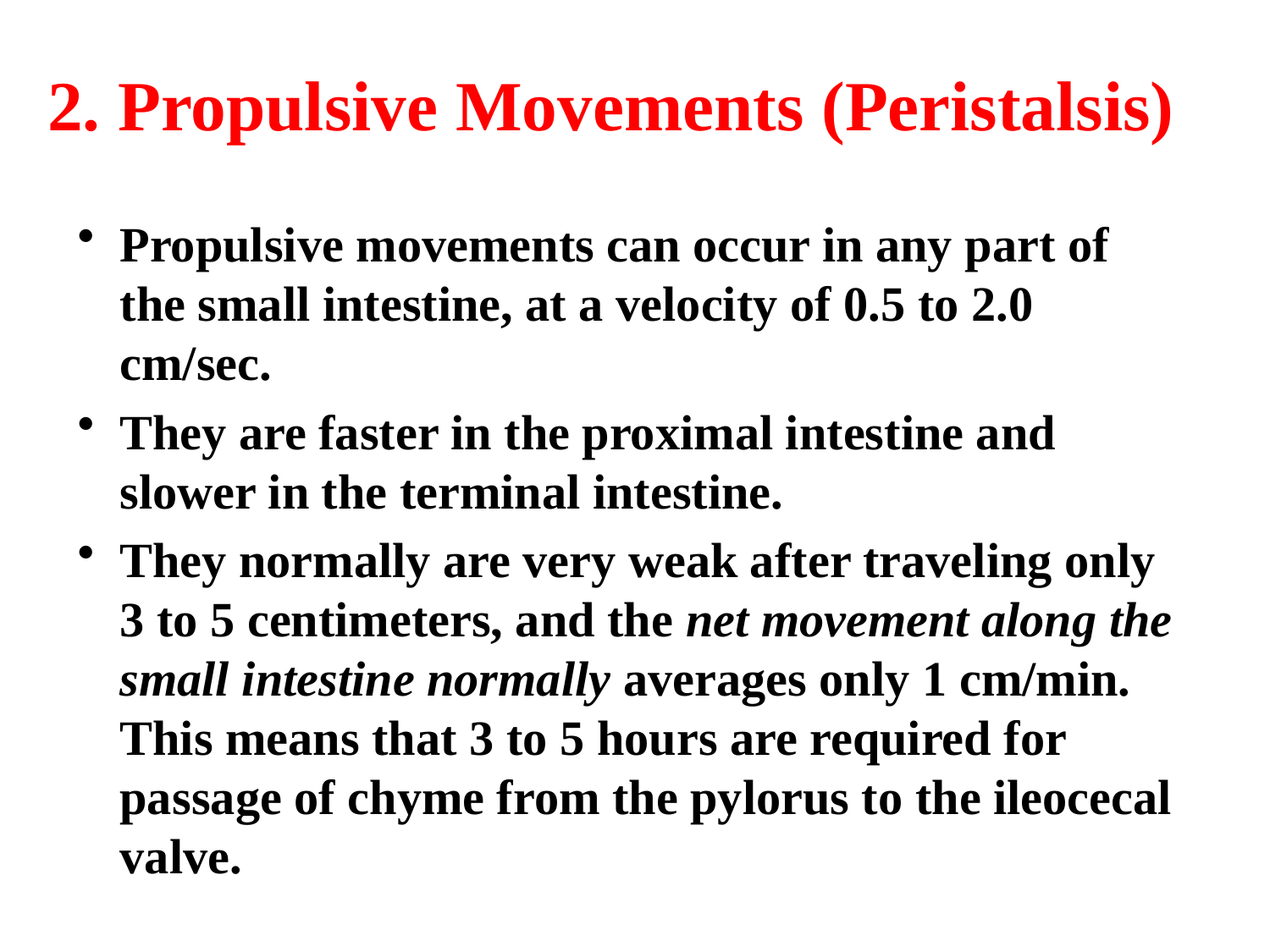

# 2. Propulsive Movements (Peristalsis)
Propulsive movements can occur in any part of the small intestine, at a velocity of 0.5 to 2.0 cm/sec.
They are faster in the proximal intestine and slower in the terminal intestine.
They normally are very weak after traveling only 3 to 5 centimeters, and the net movement along the small intestine normally averages only 1 cm/min. This means that 3 to 5 hours are required for passage of chyme from the pylorus to the ileocecal valve.